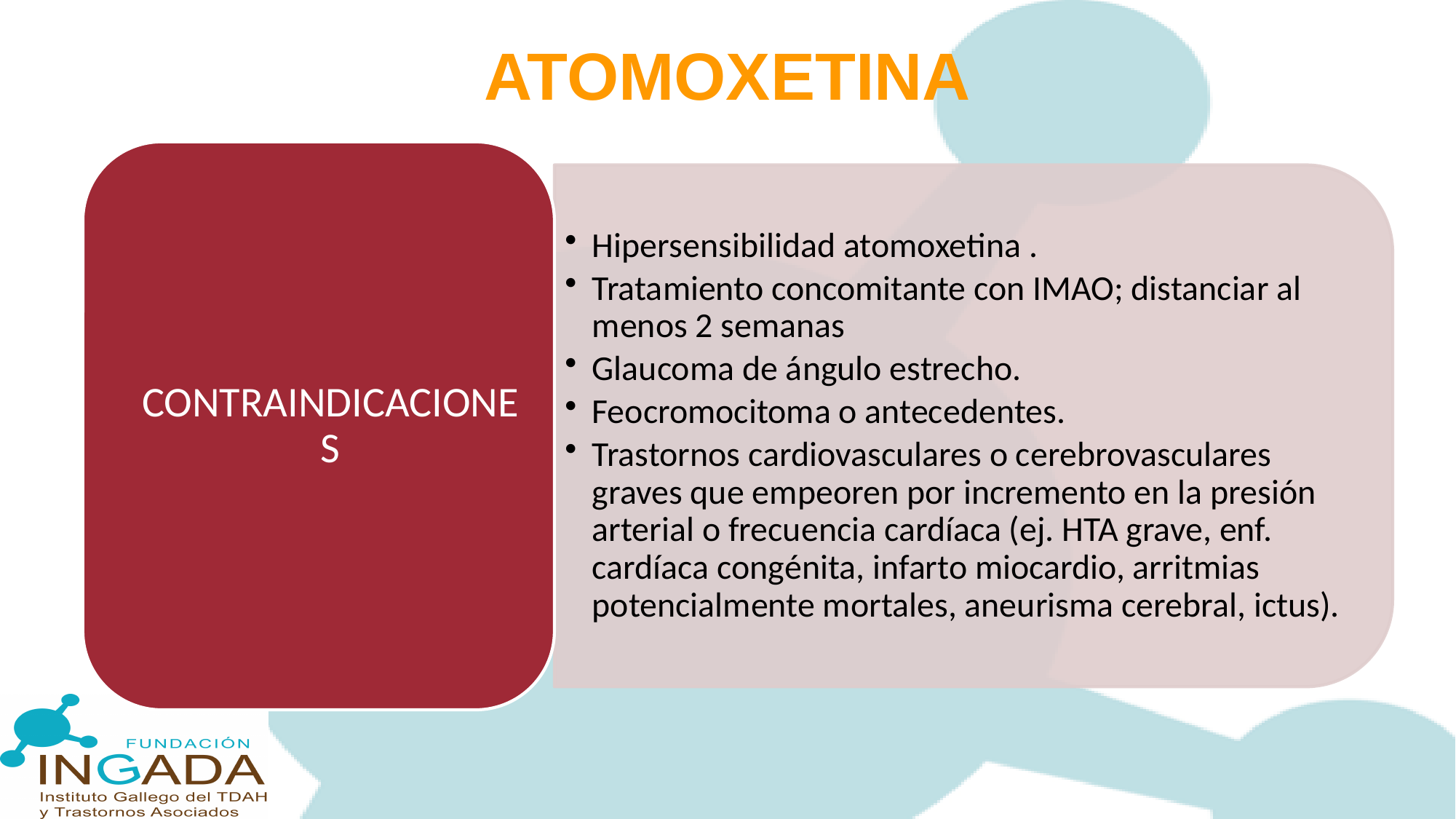

# ATOMOXETINA
Hipersensibilidad atomoxetina .
Tratamiento concomitante con IMAO; distanciar al menos 2 semanas
Glaucoma de ángulo estrecho.
Feocromocitoma o antecedentes.
Trastornos cardiovasculares o cerebrovasculares graves que empeoren por incremento en la presión arterial o frecuencia cardíaca (ej. HTA grave, enf. cardíaca congénita, infarto miocardio, arritmias potencialmente mortales, aneurisma cerebral, ictus).
CONTRAINDICACIONES